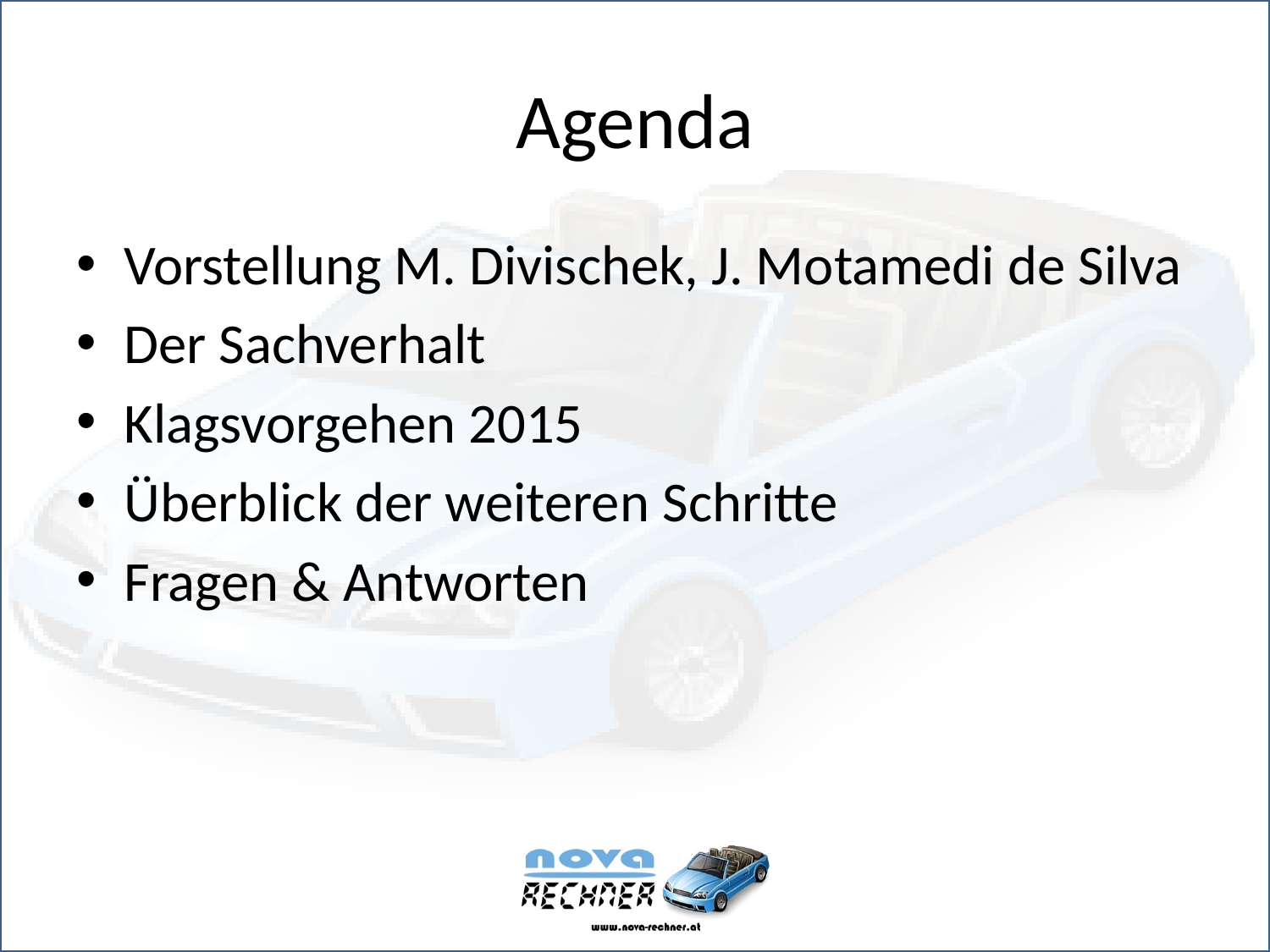

# Agenda
Vorstellung M. Divischek, J. Motamedi de Silva
Der Sachverhalt
Klagsvorgehen 2015
Überblick der weiteren Schritte
Fragen & Antworten